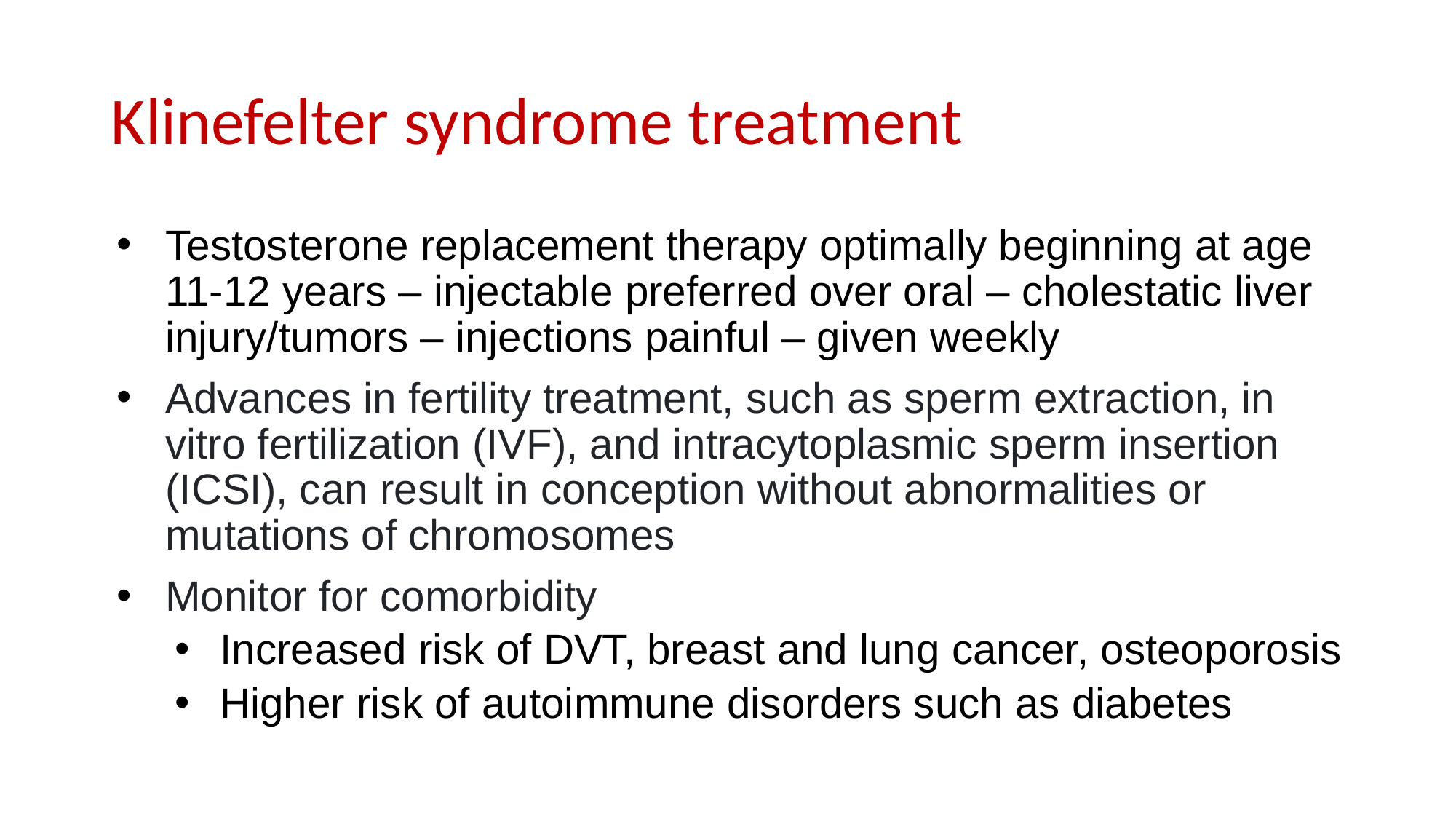

# Klinefelter syndrome treatment
Testosterone replacement therapy optimally beginning at age 11-12 years – injectable preferred over oral – cholestatic liver injury/tumors – injections painful – given weekly
Advances in fertility treatment, such as sperm extraction, in vitro fertilization (IVF), and intracytoplasmic sperm insertion (ICSI), can result in conception without abnormalities or mutations of chromosomes
Monitor for comorbidity
Increased risk of DVT, breast and lung cancer, osteoporosis
Higher risk of autoimmune disorders such as diabetes